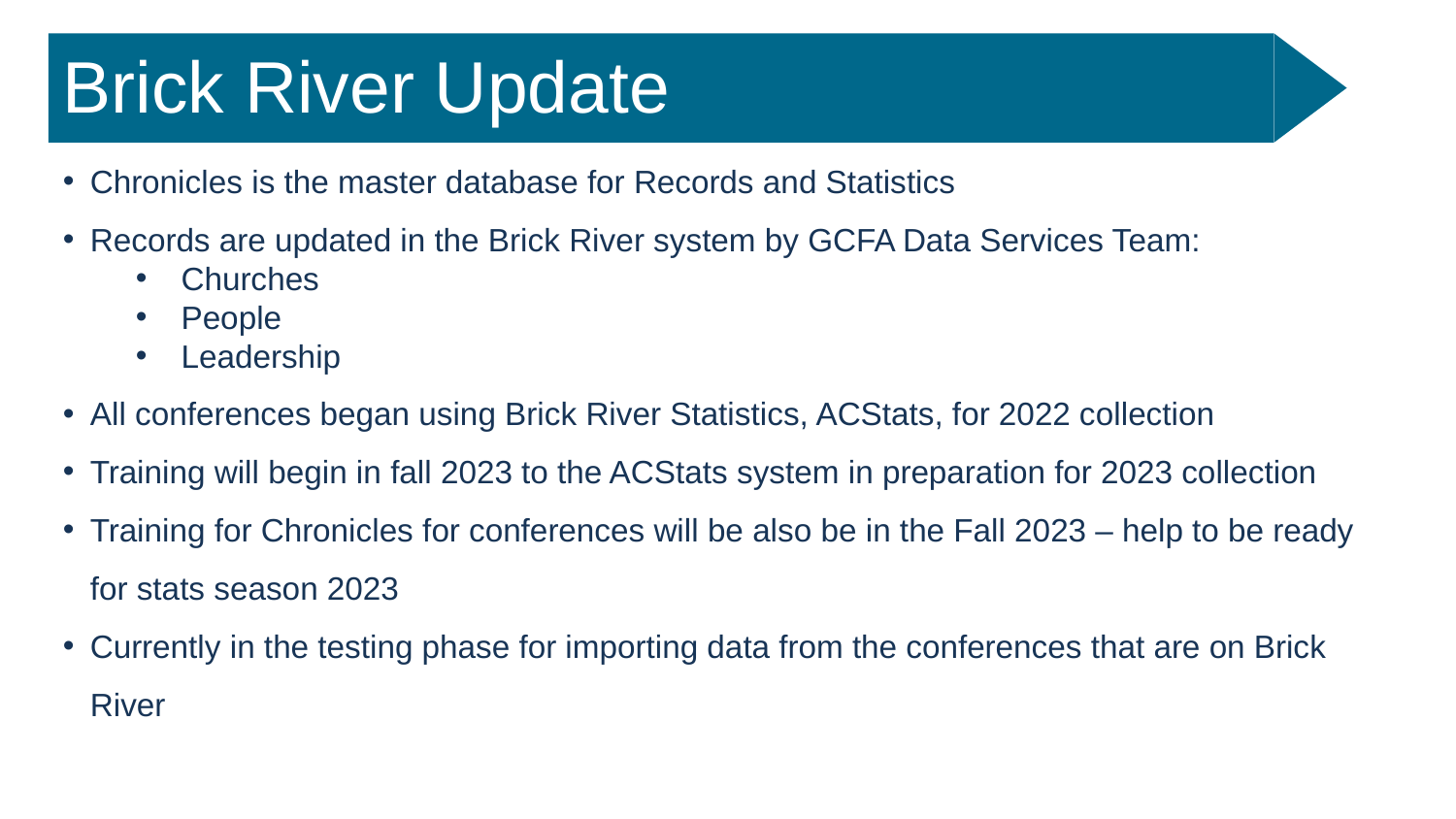

Brick River Update
Chronicles is the master database for Records and Statistics
Records are updated in the Brick River system by GCFA Data Services Team:
Churches
People
Leadership
All conferences began using Brick River Statistics, ACStats, for 2022 collection
Training will begin in fall 2023 to the ACStats system in preparation for 2023 collection
Training for Chronicles for conferences will be also be in the Fall 2023 – help to be ready for stats season 2023
Currently in the testing phase for importing data from the conferences that are on Brick River